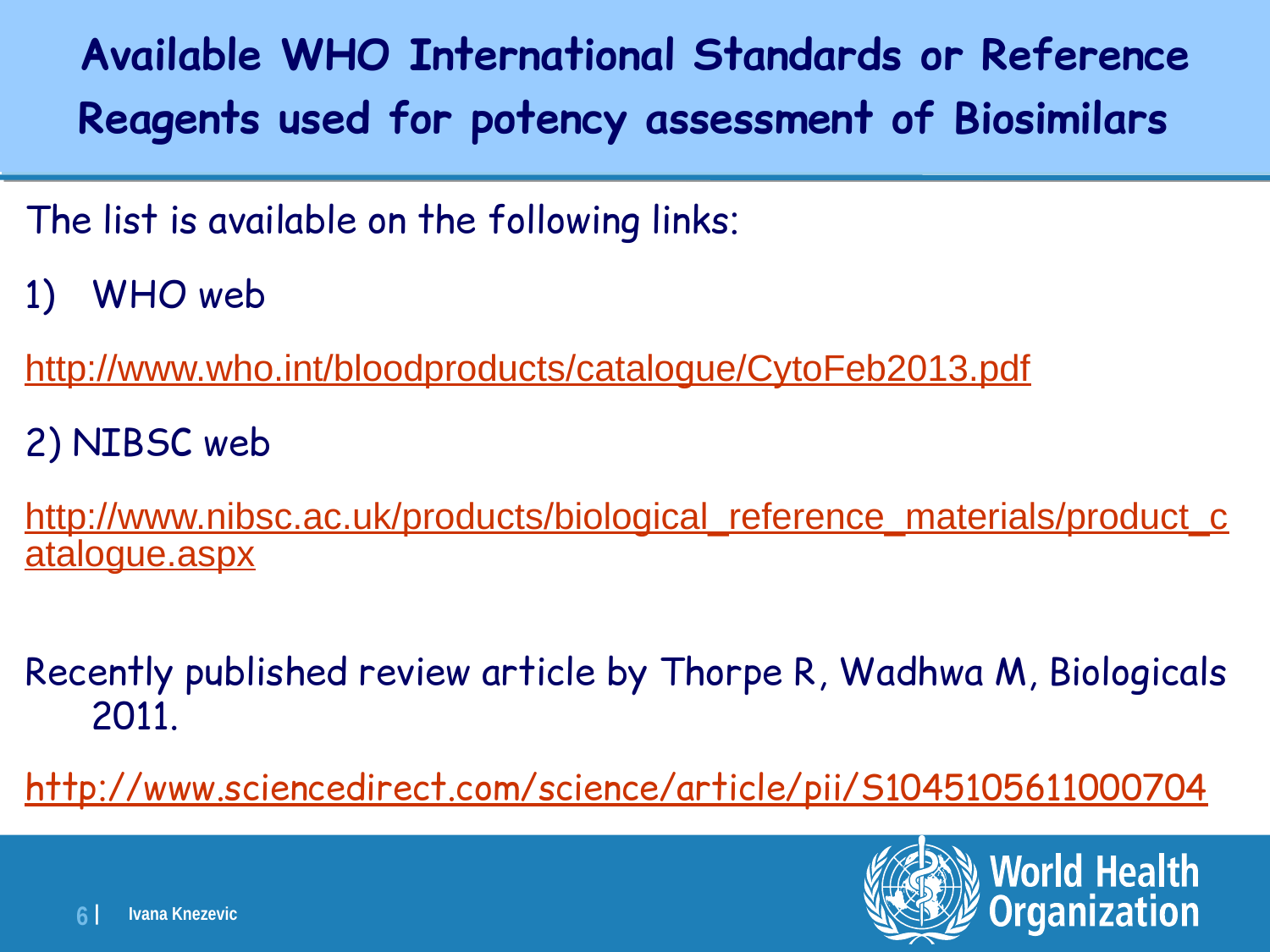

# Available WHO International Standards or Reference Reagents used for potency assessment of Biosimilars
The list is available on the following links:
WHO web
http://www.who.int/bloodproducts/catalogue/CytoFeb2013.pdf
2) NIBSC web
http://www.nibsc.ac.uk/products/biological_reference_materials/product_catalogue.aspx
Recently published review article by Thorpe R, Wadhwa M, Biologicals 2011.
http://www.sciencedirect.com/science/article/pii/S1045105611000704